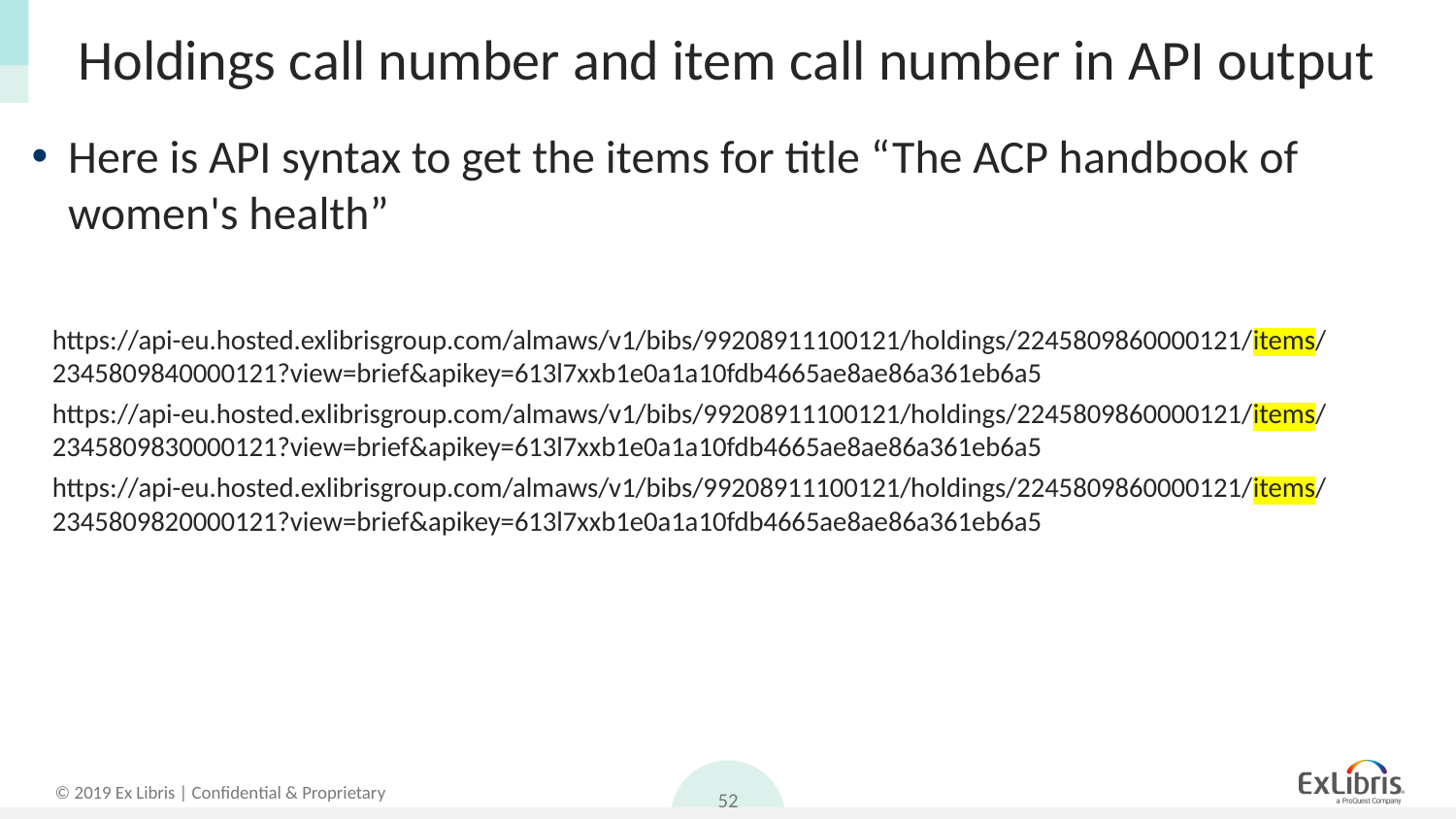

# Holdings call number and item call number in API output
Here is API syntax to get the items for title “The ACP handbook of women's health”

https://api-eu.hosted.exlibrisgroup.com/almaws/v1/bibs/99208911100121/holdings/2245809860000121/items/2345809840000121?view=brief&apikey=613l7xxb1e0a1a10fdb4665ae8ae86a361eb6a5
https://api-eu.hosted.exlibrisgroup.com/almaws/v1/bibs/99208911100121/holdings/2245809860000121/items/2345809830000121?view=brief&apikey=613l7xxb1e0a1a10fdb4665ae8ae86a361eb6a5
https://api-eu.hosted.exlibrisgroup.com/almaws/v1/bibs/99208911100121/holdings/2245809860000121/items/2345809820000121?view=brief&apikey=613l7xxb1e0a1a10fdb4665ae8ae86a361eb6a5
52